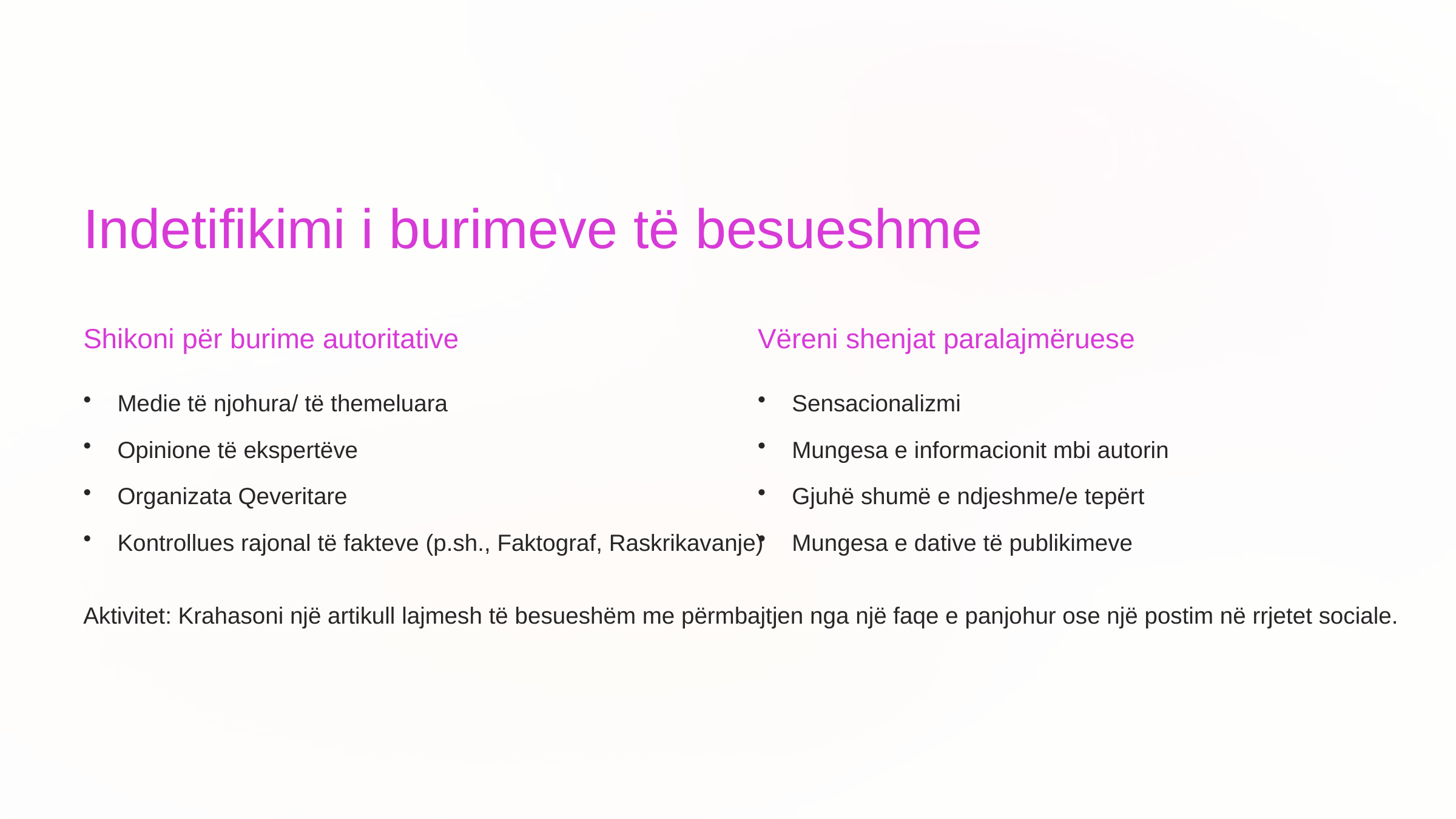

Indetifikimi i burimeve të besueshme
Shikoni për burime autoritative
Vëreni shenjat paralajmëruese
Medie të njohura/ të themeluara
Sensacionalizmi
Opinione të ekspertëve
Mungesa e informacionit mbi autorin
Organizata Qeveritare
Gjuhë shumë e ndjeshme/e tepërt
Kontrollues rajonal të fakteve (p.sh., Faktograf, Raskrikavanje)
Mungesa e dative të publikimeve
Aktivitet: Krahasoni një artikull lajmesh të besueshëm me përmbajtjen nga një faqe e panjohur ose një postim në rrjetet sociale.